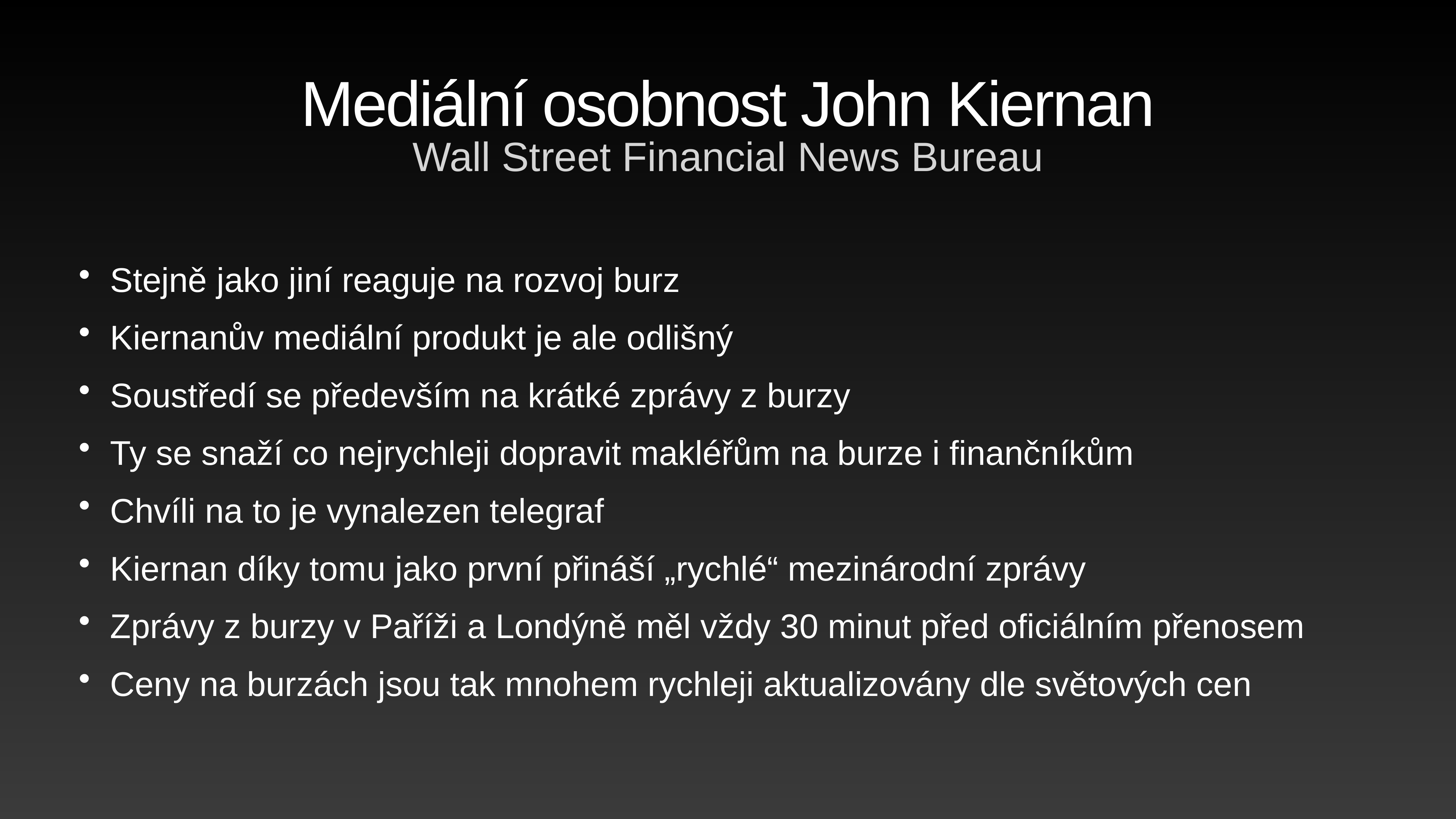

# Mediální osobnost John Kiernan
Wall Street Financial News Bureau
Stejně jako jiní reaguje na rozvoj burz
Kiernanův mediální produkt je ale odlišný
Soustředí se především na krátké zprávy z burzy
Ty se snaží co nejrychleji dopravit makléřům na burze i finančníkům
Chvíli na to je vynalezen telegraf
Kiernan díky tomu jako první přináší „rychlé“ mezinárodní zprávy
Zprávy z burzy v Paříži a Londýně měl vždy 30 minut před oficiálním přenosem
Ceny na burzách jsou tak mnohem rychleji aktualizovány dle světových cen